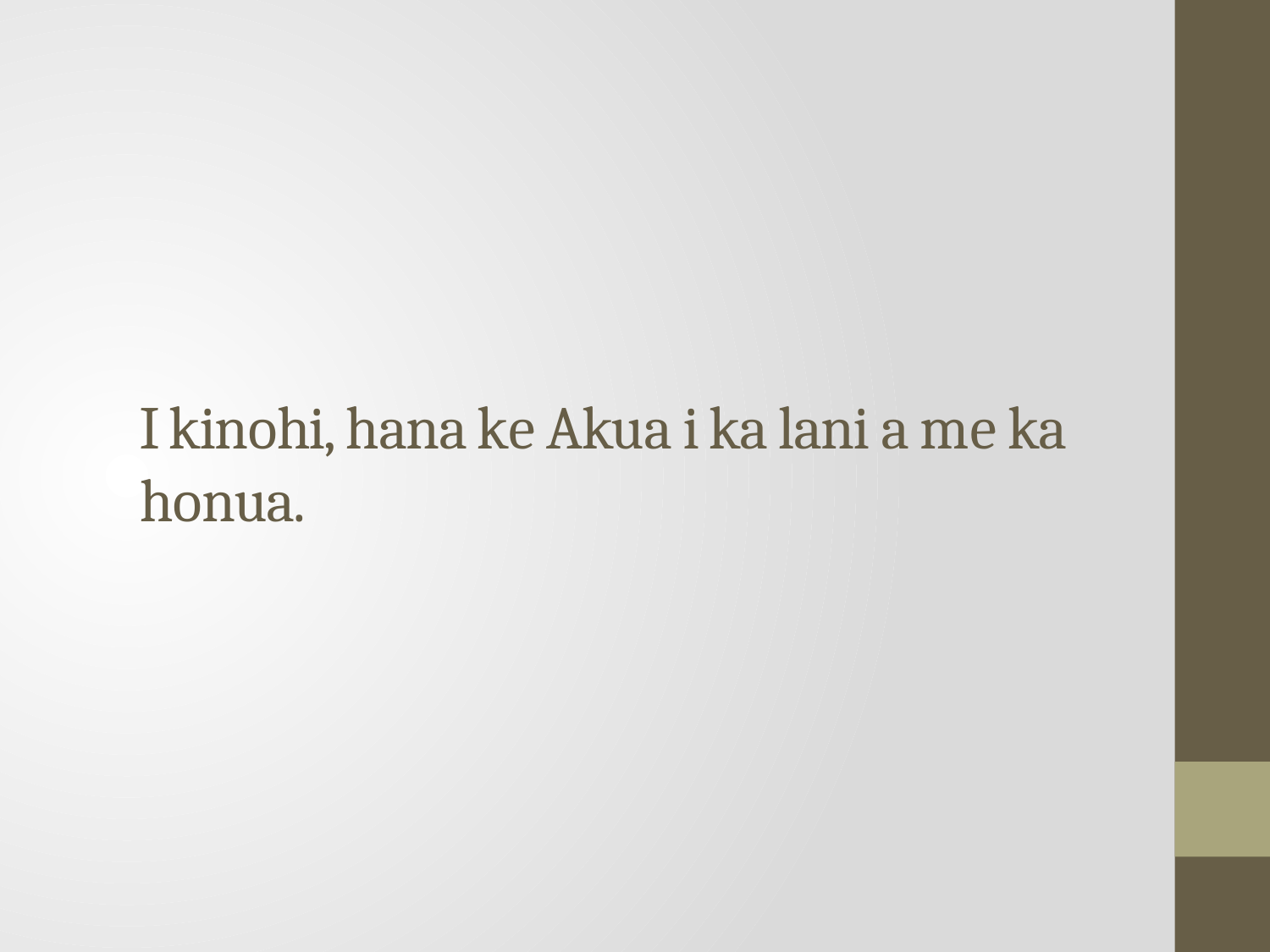

# I kinohi, hana ke Akua i ka lani a me ka honua.